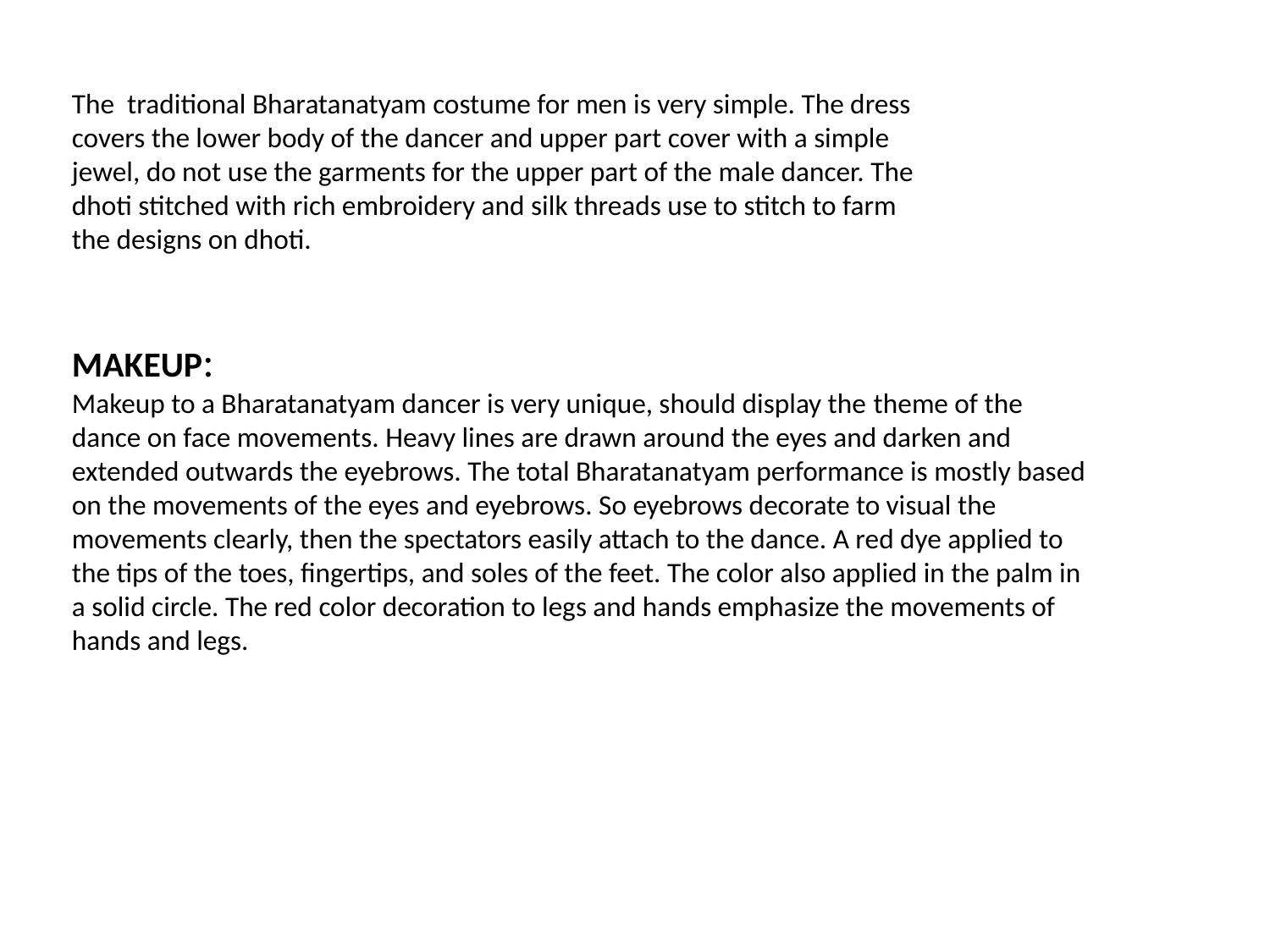

The  traditional Bharatanatyam costume for men is very simple. The dress
covers the lower body of the dancer and upper part cover with a simple
jewel, do not use the garments for the upper part of the male dancer. The
dhoti stitched with rich embroidery and silk threads use to stitch to farm
the designs on dhoti.

MAKEUP:
Makeup to a Bharatanatyam dancer is very unique, should display the theme of the dance on face movements. Heavy lines are drawn around the eyes and darken and extended outwards the eyebrows. The total Bharatanatyam performance is mostly based on the movements of the eyes and eyebrows. So eyebrows decorate to visual the movements clearly, then the spectators easily attach to the dance. A red dye applied to the tips of the toes, fingertips, and soles of the feet. The color also applied in the palm in a solid circle. The red color decoration to legs and hands emphasize the movements of hands and legs.